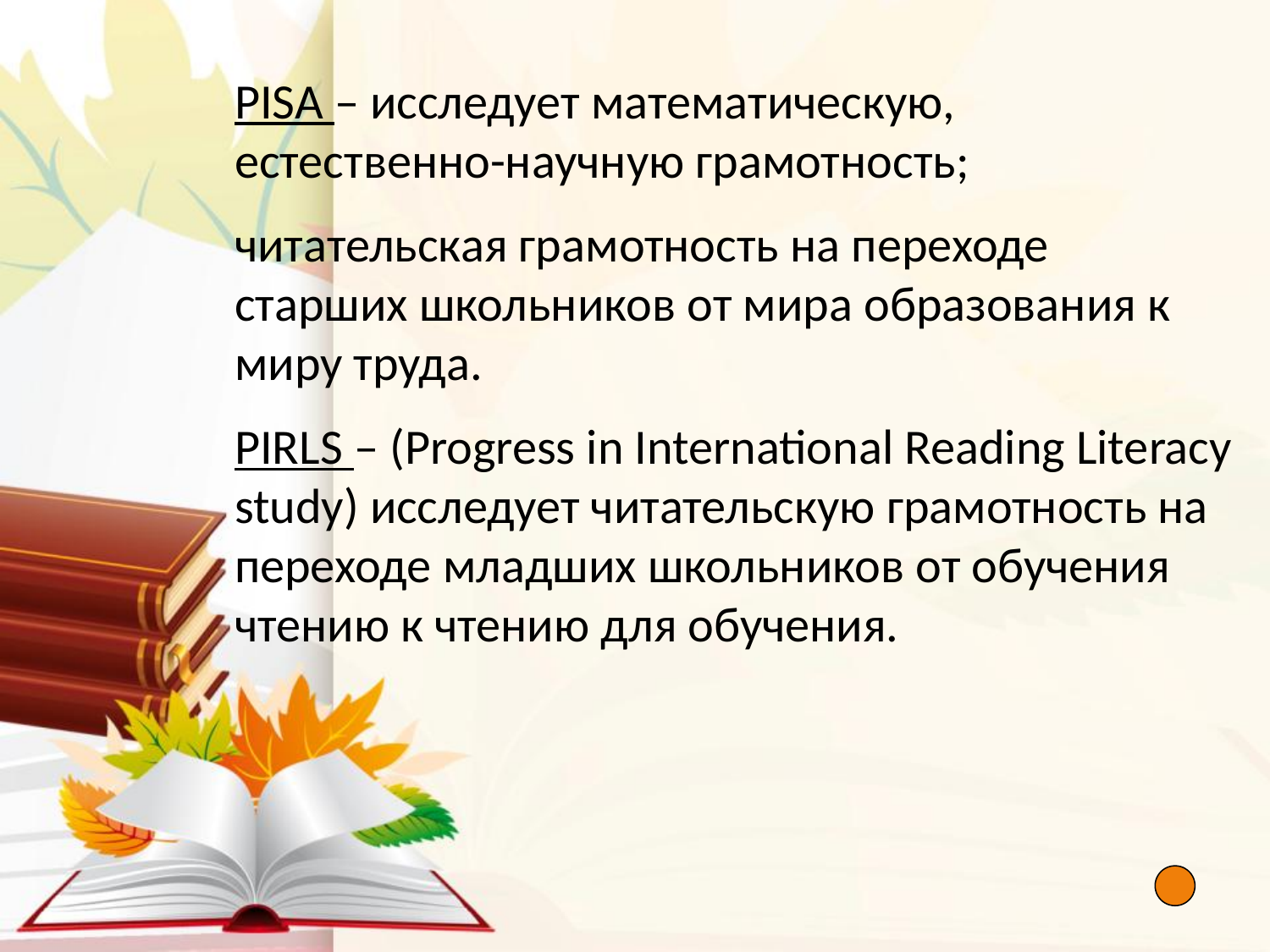

PISA – исследует математическую, естественно-научную грамотность;
читательская грамотность на переходе старших школьников от мира образования к миру труда.
PIRLS – (Progress in International Reading Literacy study) исследует читательскую грамотность на переходе младших школьников от обучения чтению к чтению для обучения.